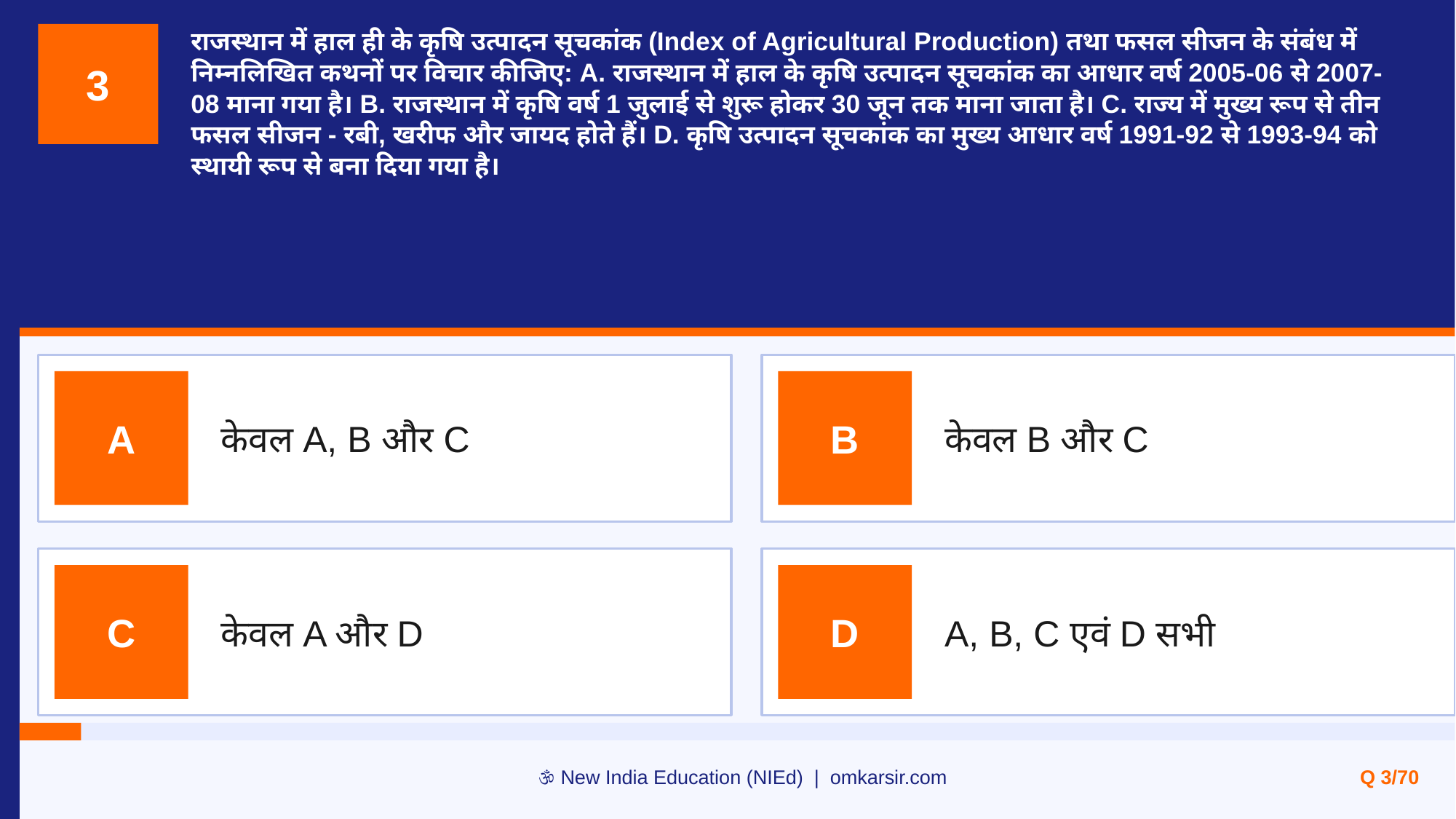

राजस्थान में हाल ही के कृषि उत्पादन सूचकांक (Index of Agricultural Production) तथा फसल सीजन के संबंध में निम्नलिखित कथनों पर विचार कीजिए: A. राजस्थान में हाल के कृषि उत्पादन सूचकांक का आधार वर्ष 2005-06 से 2007-08 माना गया है। B. राजस्थान में कृषि वर्ष 1 जुलाई से शुरू होकर 30 जून तक माना जाता है। C. राज्य में मुख्य रूप से तीन फसल सीजन - रबी, खरीफ और जायद होते हैं। D. कृषि उत्पादन सूचकांक का मुख्य आधार वर्ष 1991-92 से 1993-94 को स्थायी रूप से बना दिया गया है।
3

केवल A, B और C
केवल B और C
A
B

केवल A और D
A, B, C एवं D सभी
C
D

🕉️ New India Education (NIEd)  |  omkarsir.com
Q 3/70